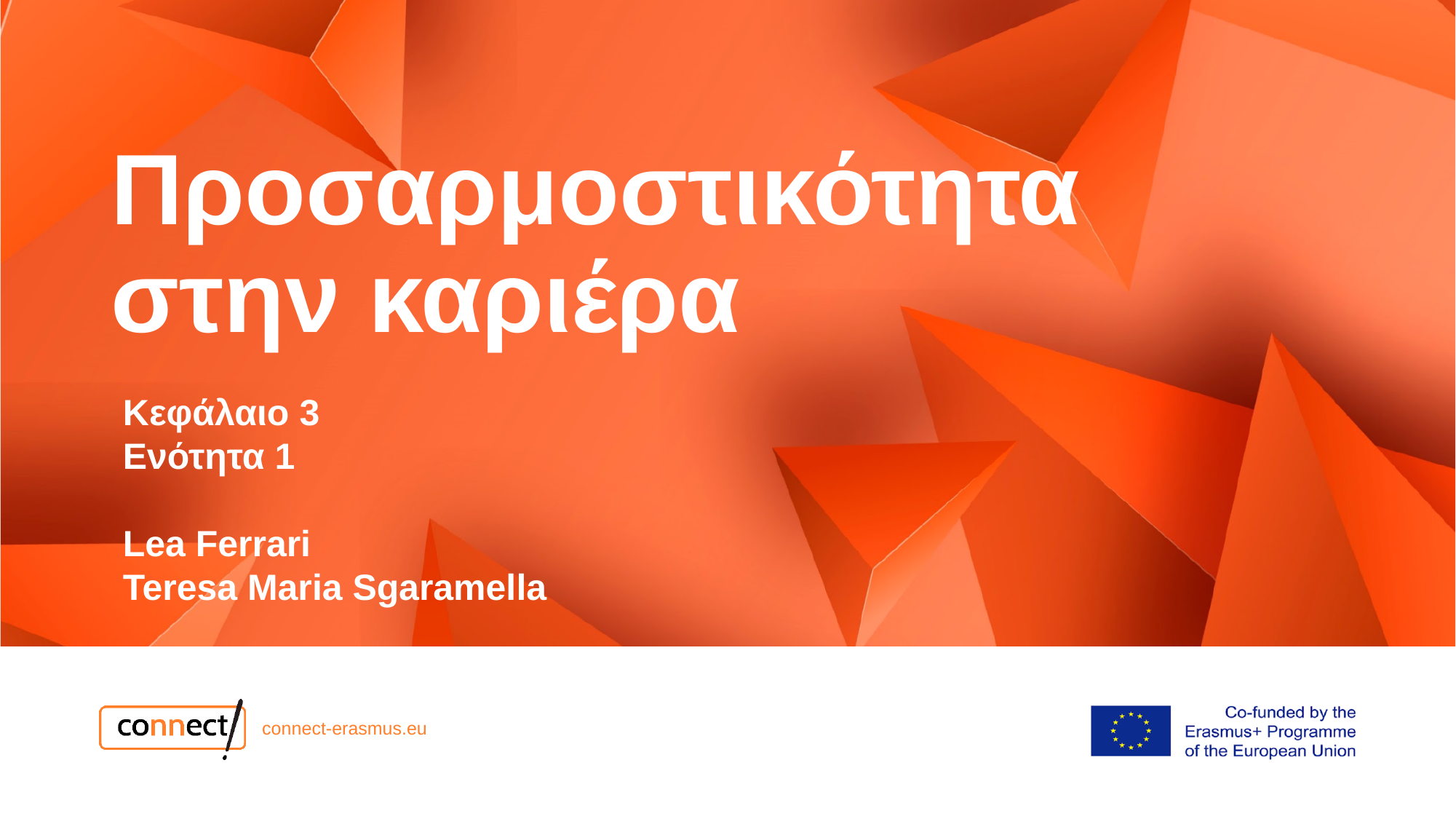

# Προσαρμοστικότητα στην καριέρα
Κεφάλαιο 3​
Ενότητα 1

Lea Ferrari
Teresa Maria Sgaramella
connect-erasmus.eu